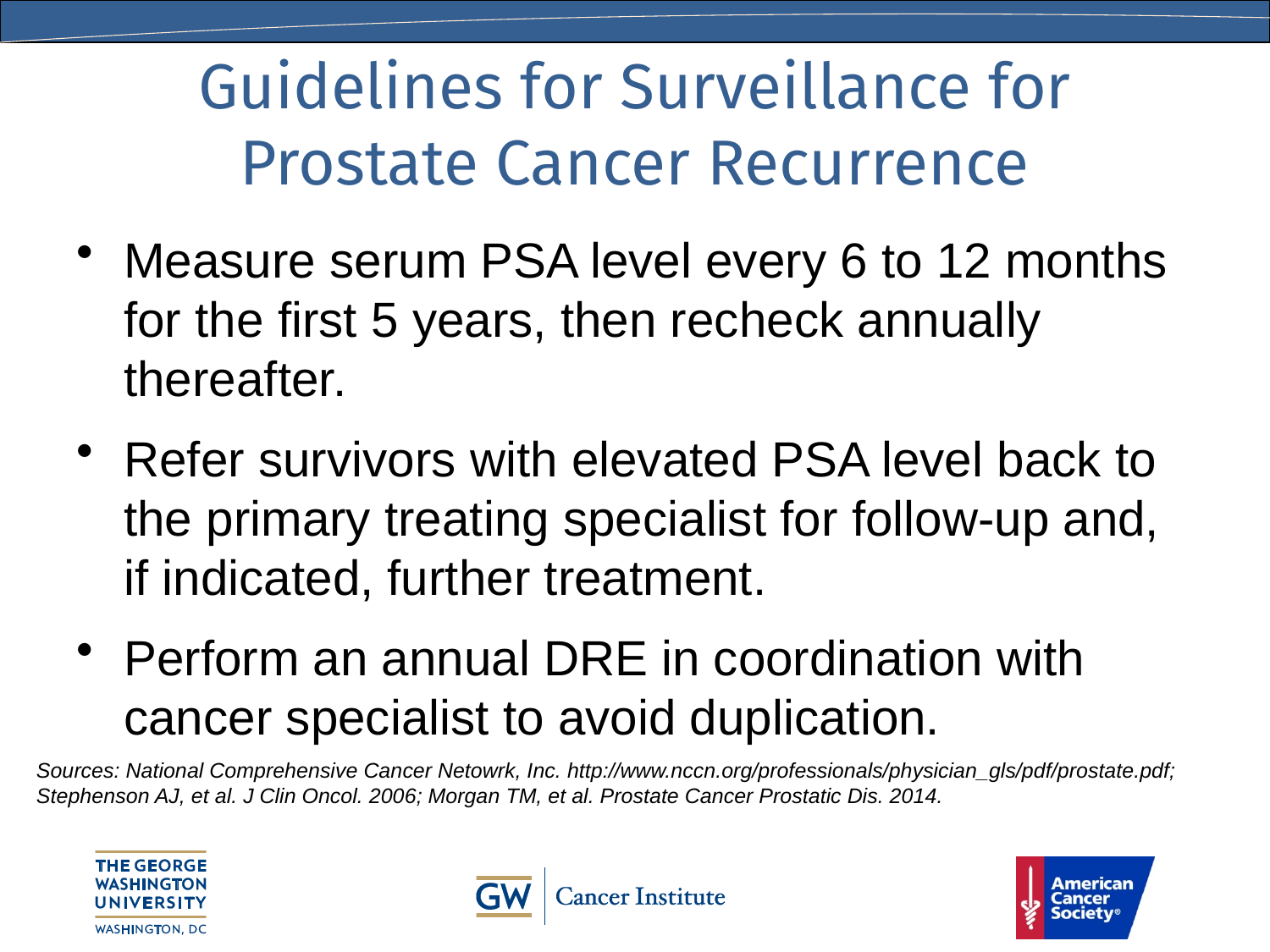

# Guidelines for Surveillance for Prostate Cancer Recurrence
Measure serum PSA level every 6 to 12 months for the first 5 years, then recheck annually thereafter.
Refer survivors with elevated PSA level back to the primary treating specialist for follow-up and, if indicated, further treatment.
Perform an annual DRE in coordination with cancer specialist to avoid duplication.
Sources: National Comprehensive Cancer Netowrk, Inc. http://www.nccn.org/professionals/physician_gls/pdf/prostate.pdf; Stephenson AJ, et al. J Clin Oncol. 2006; Morgan TM, et al. Prostate Cancer Prostatic Dis. 2014.